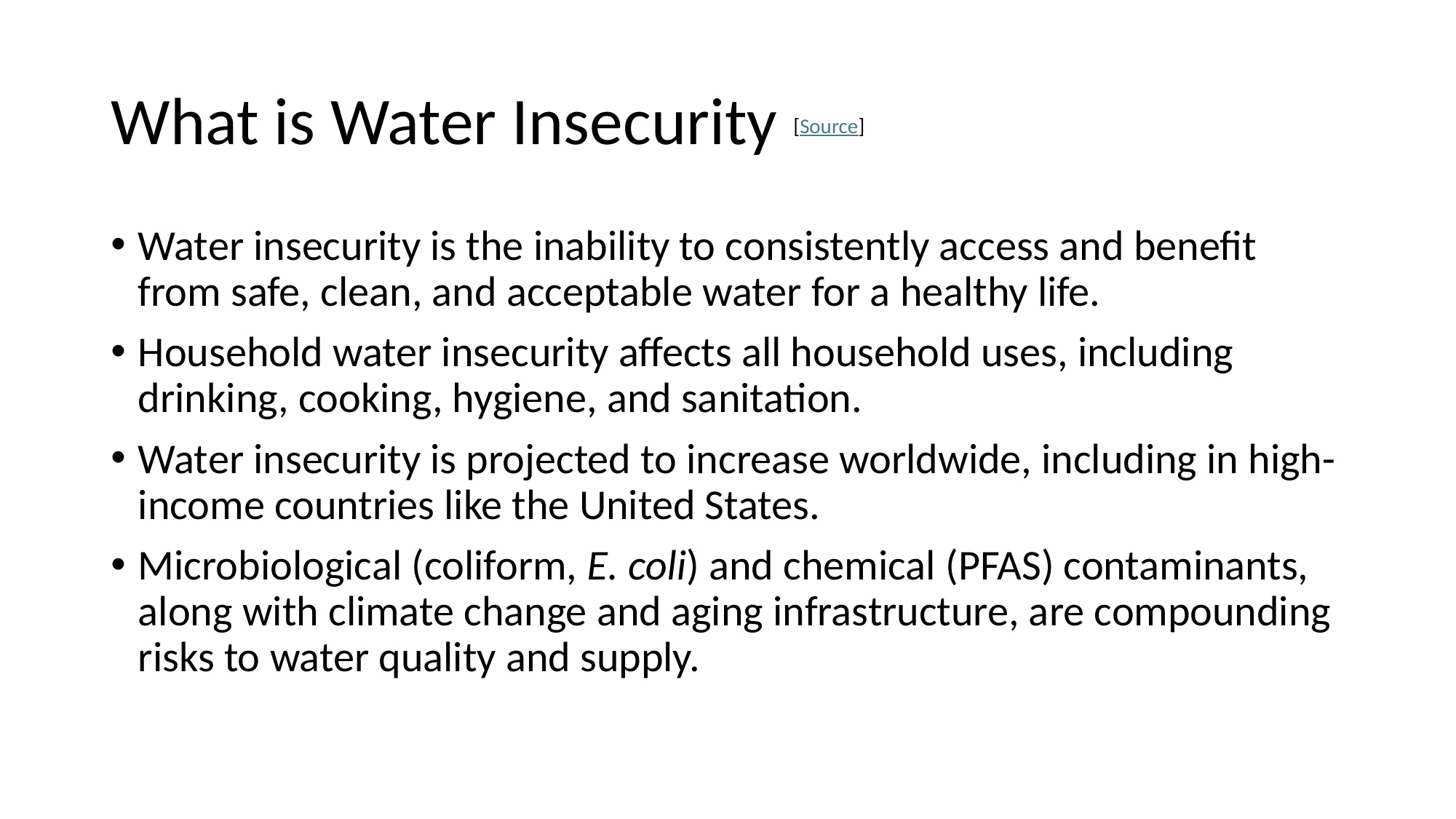

# What is Water Insecurity [Source]
Water insecurity is the inability to consistently access and benefit from safe, clean, and acceptable water for a healthy life.
Household water insecurity affects all household uses, including drinking, cooking, hygiene, and sanitation.
Water insecurity is projected to increase worldwide, including in high-income countries like the United States.
Microbiological (coliform, E. coli) and chemical (PFAS) contaminants, along with climate change and aging infrastructure, are compounding risks to water quality and supply.